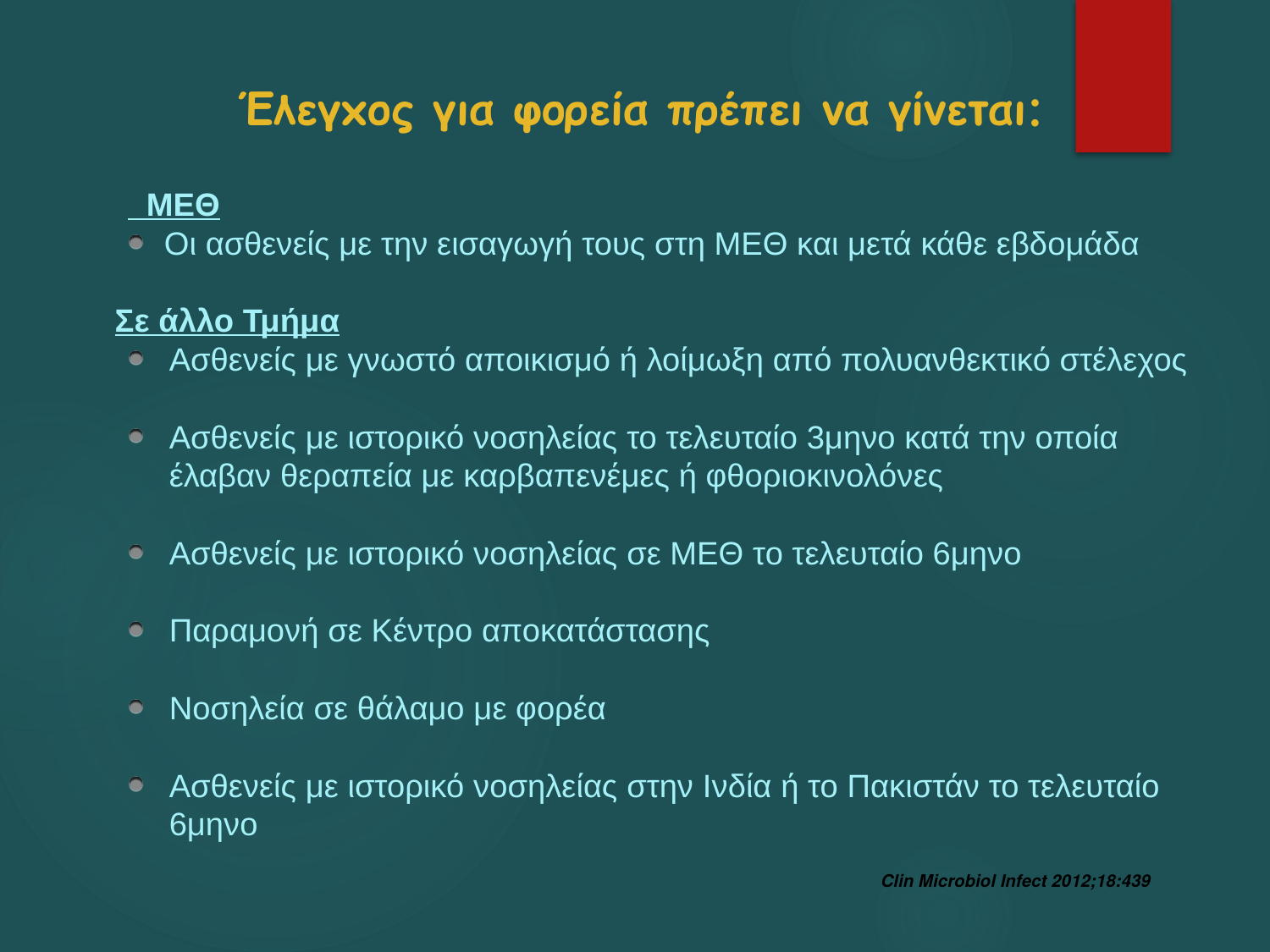

Έλεγχος για φορεία πρέπει να γίνεται:
  ΜΕΘ
Οι ασθενείς με την εισαγωγή τους στη ΜΕΘ και μετά κάθε εβδομάδα

Σε άλλο Τμήμα
Ασθενείς με γνωστό αποικισμό ή λοίμωξη από πολυανθεκτικό στέλεχος

Ασθενείς με ιστορικό νοσηλείας το τελευταίο 3μηνο κατά την οποία έλαβαν θεραπεία με καρβαπενέμες ή φθοριοκινολόνες

Ασθενείς με ιστορικό νοσηλείας σε ΜΕΘ το τελευταίο 6μηνο

Παραμονή σε Κέντρο αποκατάστασης

Νοσηλεία σε θάλαμο με φορέα

Ασθενείς με ιστορικό νοσηλείας στην Ινδία ή το Πακιστάν το τελευταίο 6μηνο
Clin Microbiol Infect 2012;18:439